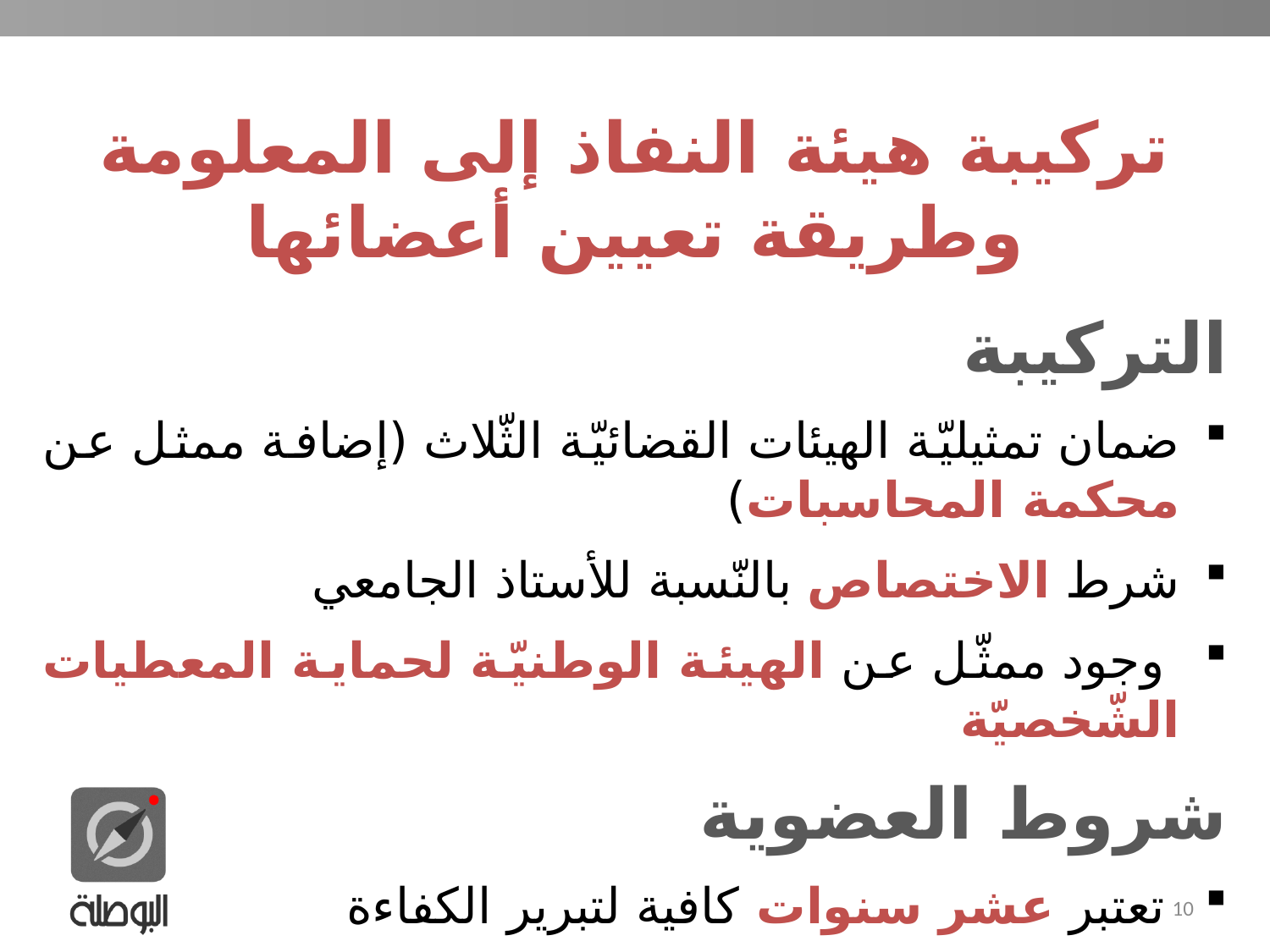

تركيبة هيئة النفاذ إلى المعلومة وطريقة تعيين أعضائها
التركيبة
ضمان تمثيليّة الهيئات القضائيّة الثّلاث (إضافة ممثل عن محكمة المحاسبات)
شرط الاختصاص بالنّسبة للأستاذ الجامعي
 وجود ممثّل عن الهيئة الوطنيّة لحماية المعطيات الشّخصيّة
شروط العضوية
 تعتبر عشر سنوات كافية لتبرير الكفاءة
التّخفيض من سنوات الخبرة بالنّسبة للصّحفي (إلى سنتين)
حذف شرط السن الأدنى للترشح )شرط الخبرة كاف لترشيد الترشّحات(

10